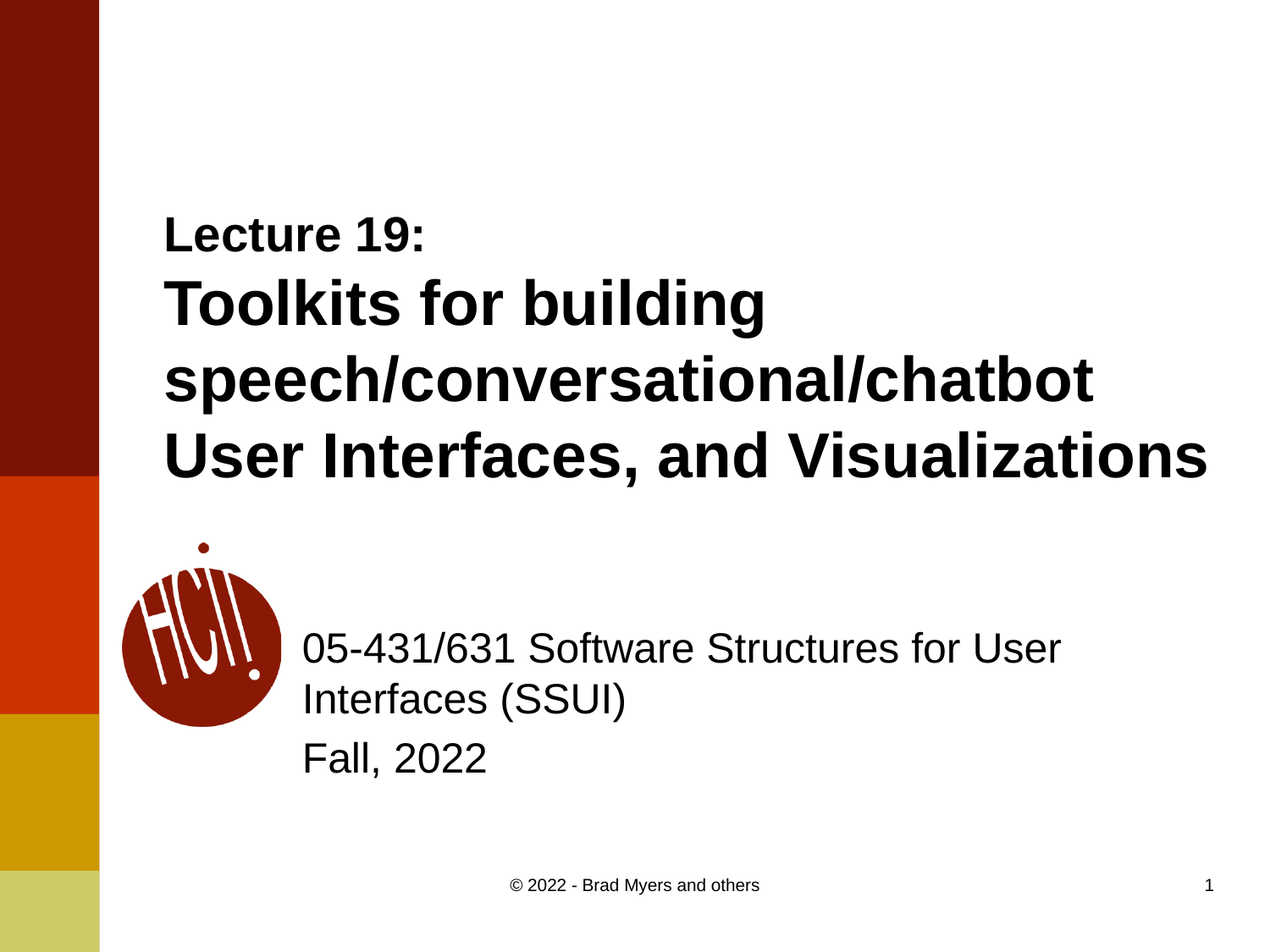

# Lecture 19: Toolkits for building speech/conversational/chatbot User Interfaces, and Visualizations
05-431/631 Software Structures for User Interfaces (SSUI)
Fall, 2022
© 2022 - Brad Myers and others
1